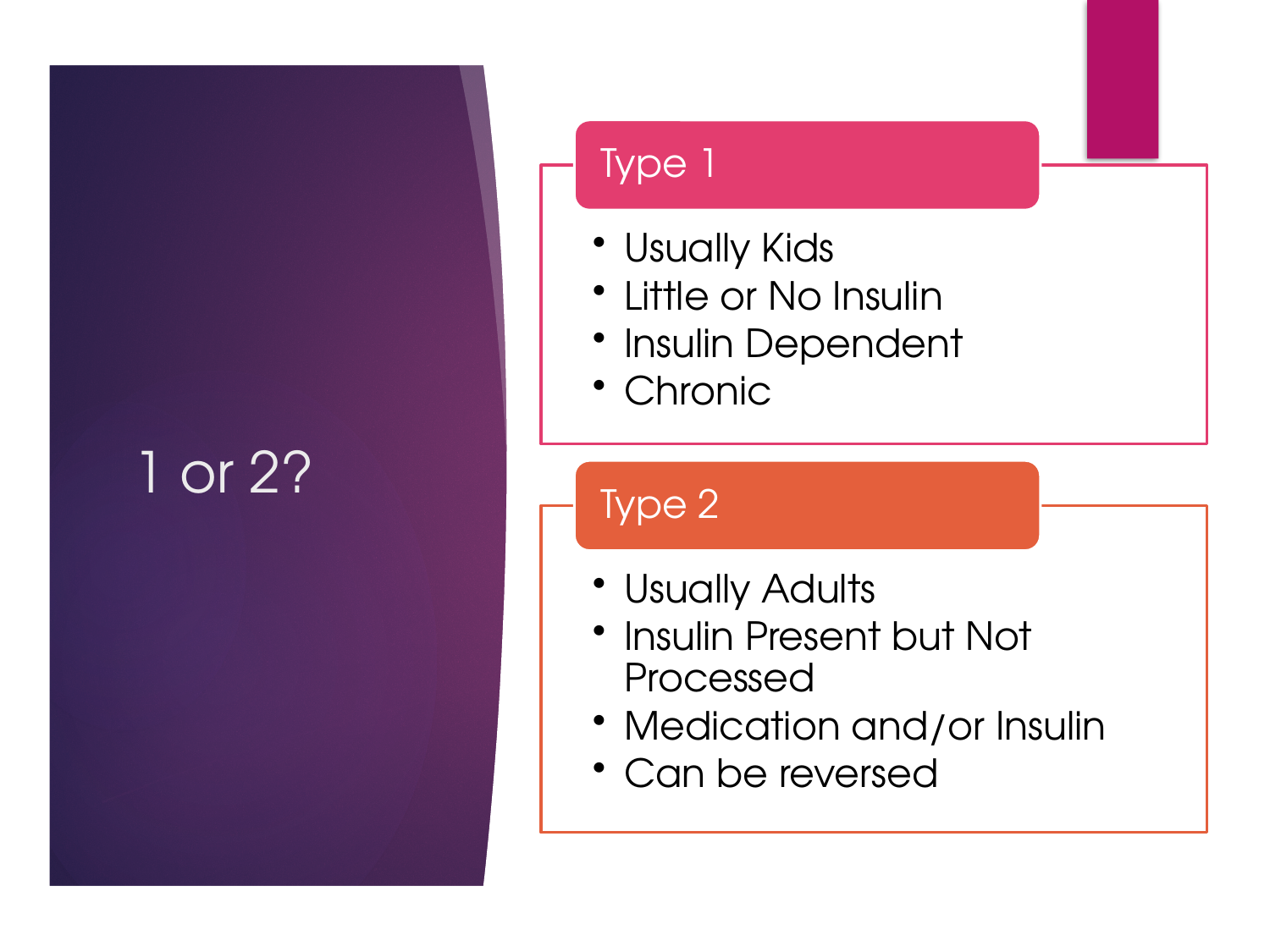

Usually Kids
Little or No Insulin
Insulin Dependent
Chronic
Type 1
Usually Adults
Insulin Present but Not Processed
Medication and/or Insulin
Can be reversed
Type 2
# 1 or 2?